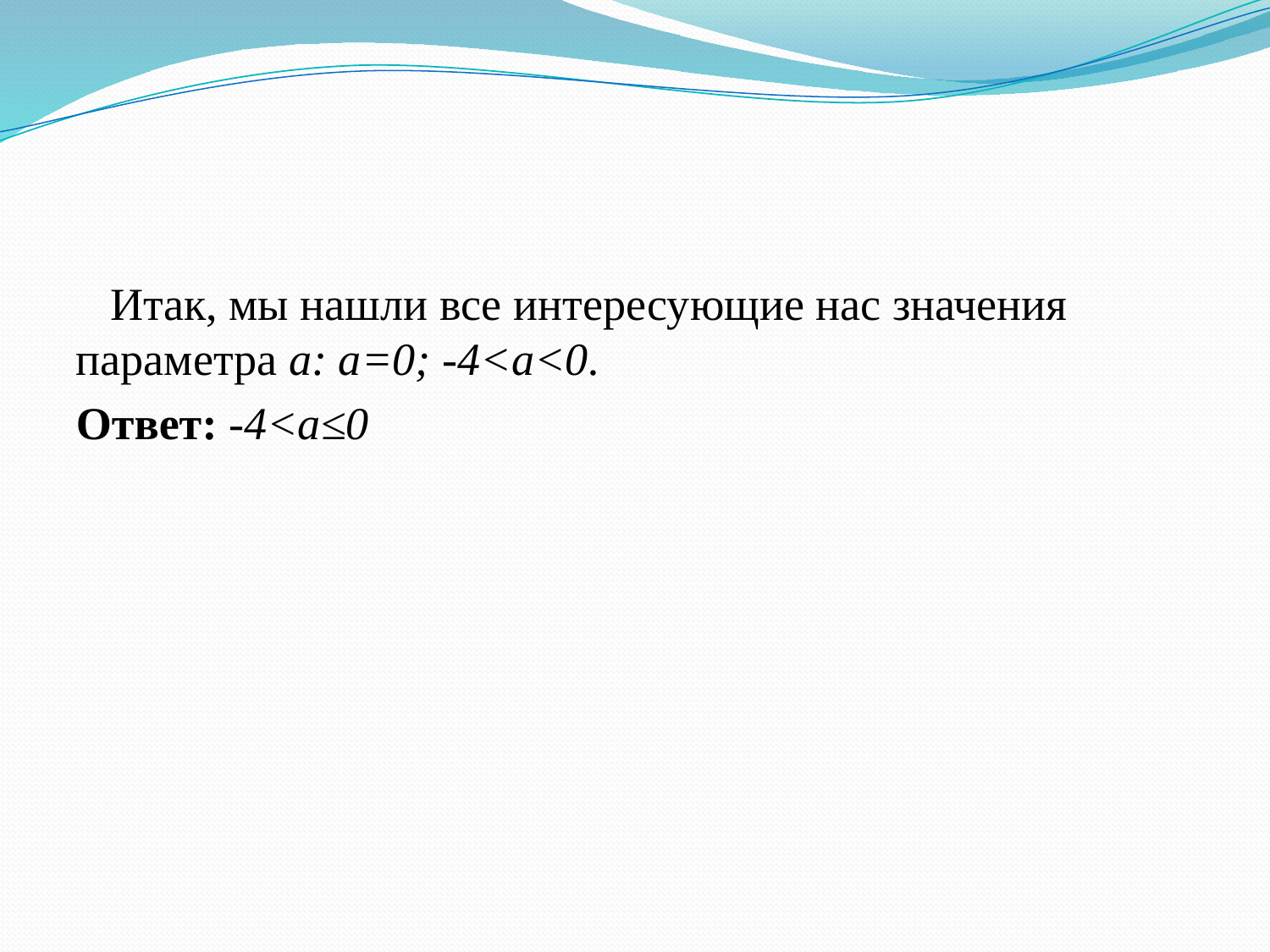

#
   Итак, мы нашли все интересующие нас значения параметра а: а=0; -4<a<0.
Ответ: -4<a≤0